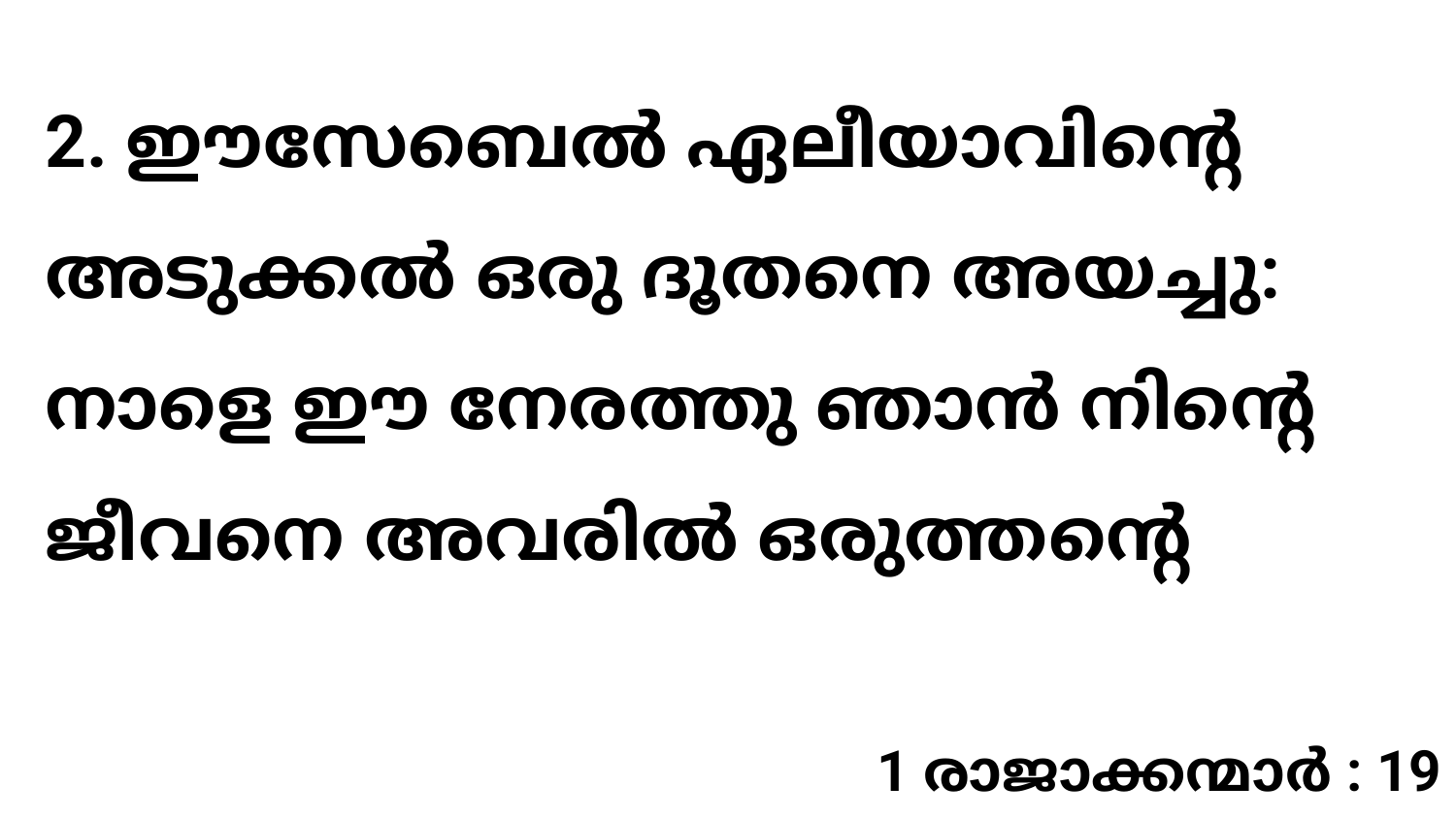

2. ഈസേബെൽ ഏലീയാവിന്റെ അടുക്കൽ ഒരു ദൂതനെ അയച്ചു: നാളെ ഈ നേരത്തു ഞാൻ നിന്റെ ജീവനെ അവരിൽ ഒരുത്തന്റെ
1 രാജാക്കന്മാർ : 19